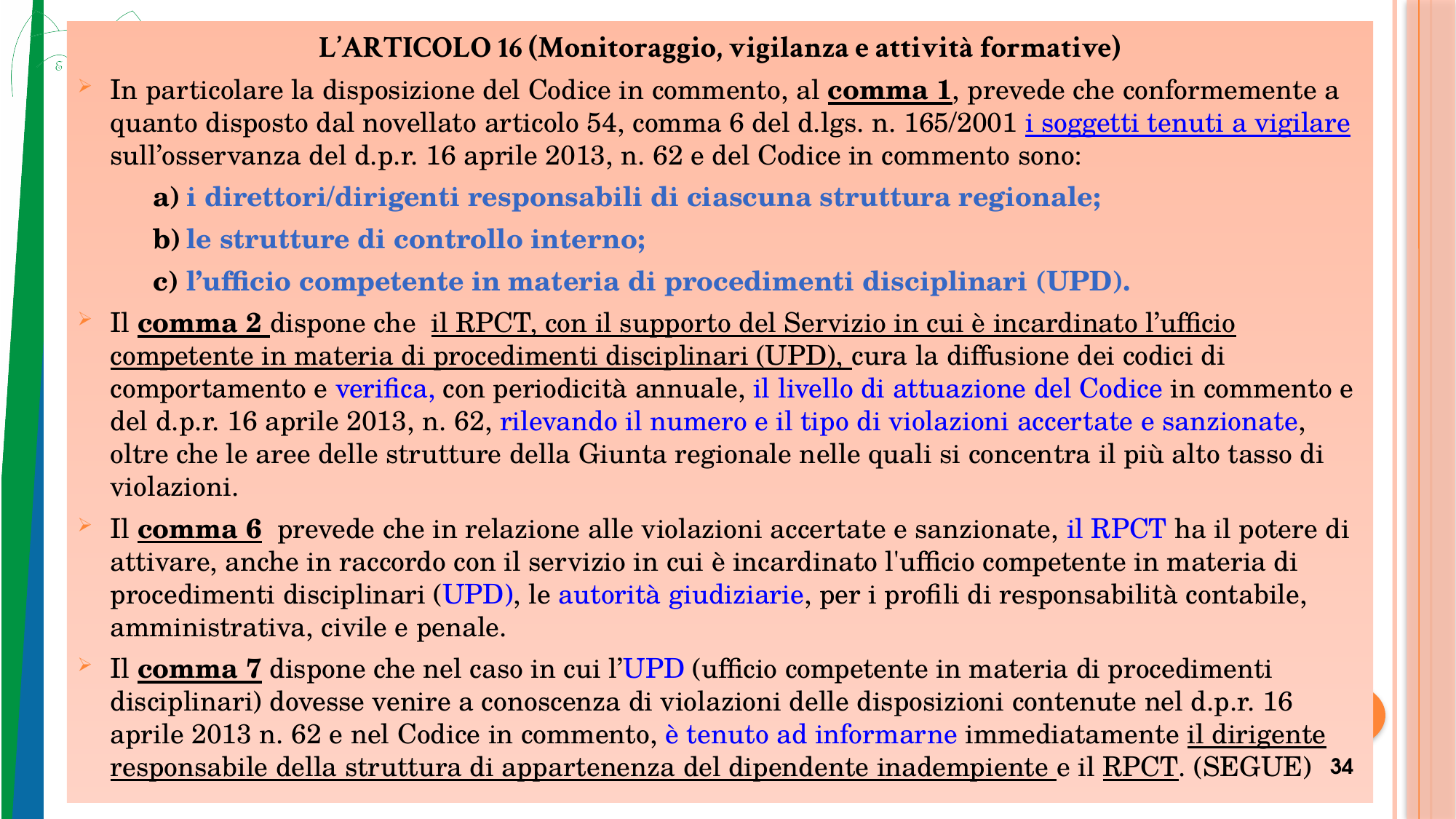

L’ARTICOLO 16 (Monitoraggio, vigilanza e attività formative)
In particolare la disposizione del Codice in commento, al comma 1, prevede che conformemente a quanto disposto dal novellato articolo 54, comma 6 del d.lgs. n. 165/2001 i soggetti tenuti a vigilare sull’osservanza del d.p.r. 16 aprile 2013, n. 62 e del Codice in commento sono:
a)	i direttori/dirigenti responsabili di ciascuna struttura regionale;
b)	le strutture di controllo interno;
c)	l’ufficio competente in materia di procedimenti disciplinari (UPD).
Il comma 2 dispone che  il RPCT, con il supporto del Servizio in cui è incardinato l’ufficio competente in materia di procedimenti disciplinari (UPD), cura la diffusione dei codici di comportamento e verifica, con periodicità annuale, il livello di attuazione del Codice in commento e del d.p.r. 16 aprile 2013, n. 62, rilevando il numero e il tipo di violazioni accertate e sanzionate, oltre che le aree delle strutture della Giunta regionale nelle quali si concentra il più alto tasso di violazioni.
Il comma 6  prevede che in relazione alle violazioni accertate e sanzionate, il RPCT ha il potere di attivare, anche in raccordo con il servizio in cui è incardinato l'ufficio competente in materia di procedimenti disciplinari (UPD), le autorità giudiziarie, per i profili di responsabilità contabile, amministrativa, civile e penale.
Il comma 7 dispone che nel caso in cui l’UPD (ufficio competente in materia di procedimenti disciplinari) dovesse venire a conoscenza di violazioni delle disposizioni contenute nel d.p.r. 16 aprile 2013 n. 62 e nel Codice in commento, è tenuto ad informarne immediatamente il dirigente responsabile della struttura di appartenenza del dipendente inadempiente e il RPCT. (SEGUE)

34